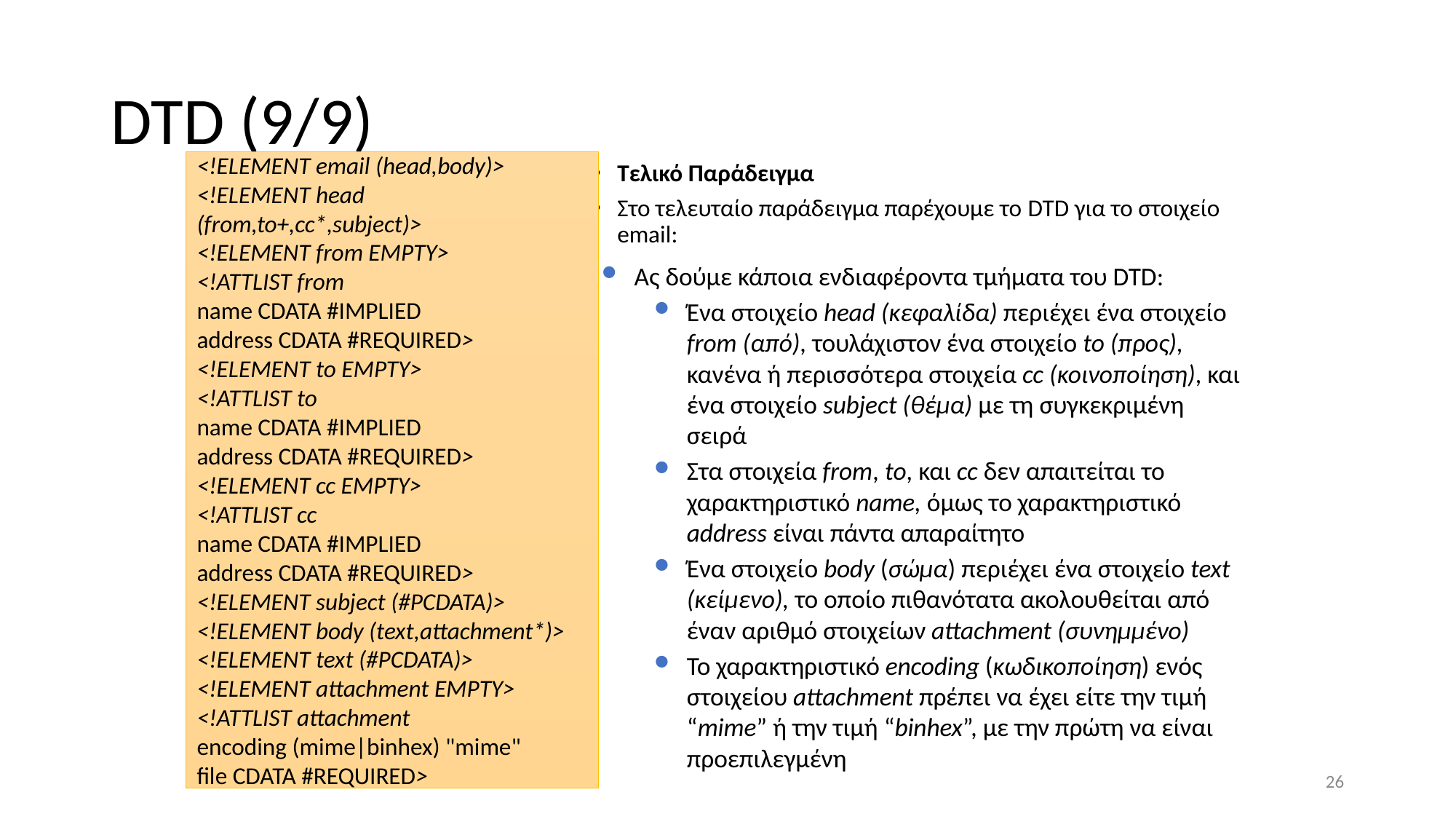

# DTD (9/9)
<!ELEMENT email (head,body)>
<!ELEMENT head (from,to+,cc*,subject)>
<!ELEMENT from EMPTY>
<!ATTLIST from
name CDATA #IMPLIED
address CDATA #REQUIRED>
<!ELEMENT to EMPTY>
<!ATTLIST to
name CDATA #IMPLIED
address CDATA #REQUIRED>
<!ELEMENT cc EMPTY>
<!ATTLIST cc
name CDATA #IMPLIED
address CDATA #REQUIRED>
<!ELEMENT subject (#PCDATA)>
<!ELEMENT body (text,attachment*)>
<!ELEMENT text (#PCDATA)>
<!ELEMENT attachment EMPTY>
<!ATTLIST attachment
encoding (mime|binhex) "mime"
file CDATA #REQUIRED>
Τελικό Παράδειγμα
Στο τελευταίο παράδειγμα παρέχουμε το DTD για το στοιχείο email:
Ας δούμε κάποια ενδιαφέροντα τμήματα του DTD:
Ένα στοιχείο head (κεφαλίδα) περιέχει ένα στοιχείο from (από), τουλάχιστον ένα στοιχείο to (προς), κανένα ή περισσότερα στοιχεία cc (κοινοποίηση), και ένα στοιχείο subject (θέμα) με τη συγκεκριμένη σειρά
Στα στοιχεία from, to, και cc δεν απαιτείται το χαρακτηριστικό name, όμως το χαρακτηριστικό  address είναι πάντα απαραίτητο
Ένα στοιχείο body (σώμα) περιέχει ένα στοιχείο text (κείμενο), το οποίο πιθανότατα ακολουθείται από έναν αριθμό στοιχείων attachment (συνημμένο)
Το χαρακτηριστικό encoding (κωδικοποίηση) ενός στοιχείου attachment πρέπει να έχει είτε την τιμή “mime” ή την τιμή “binhex”, με την πρώτη να είναι προεπιλεγμένη
26